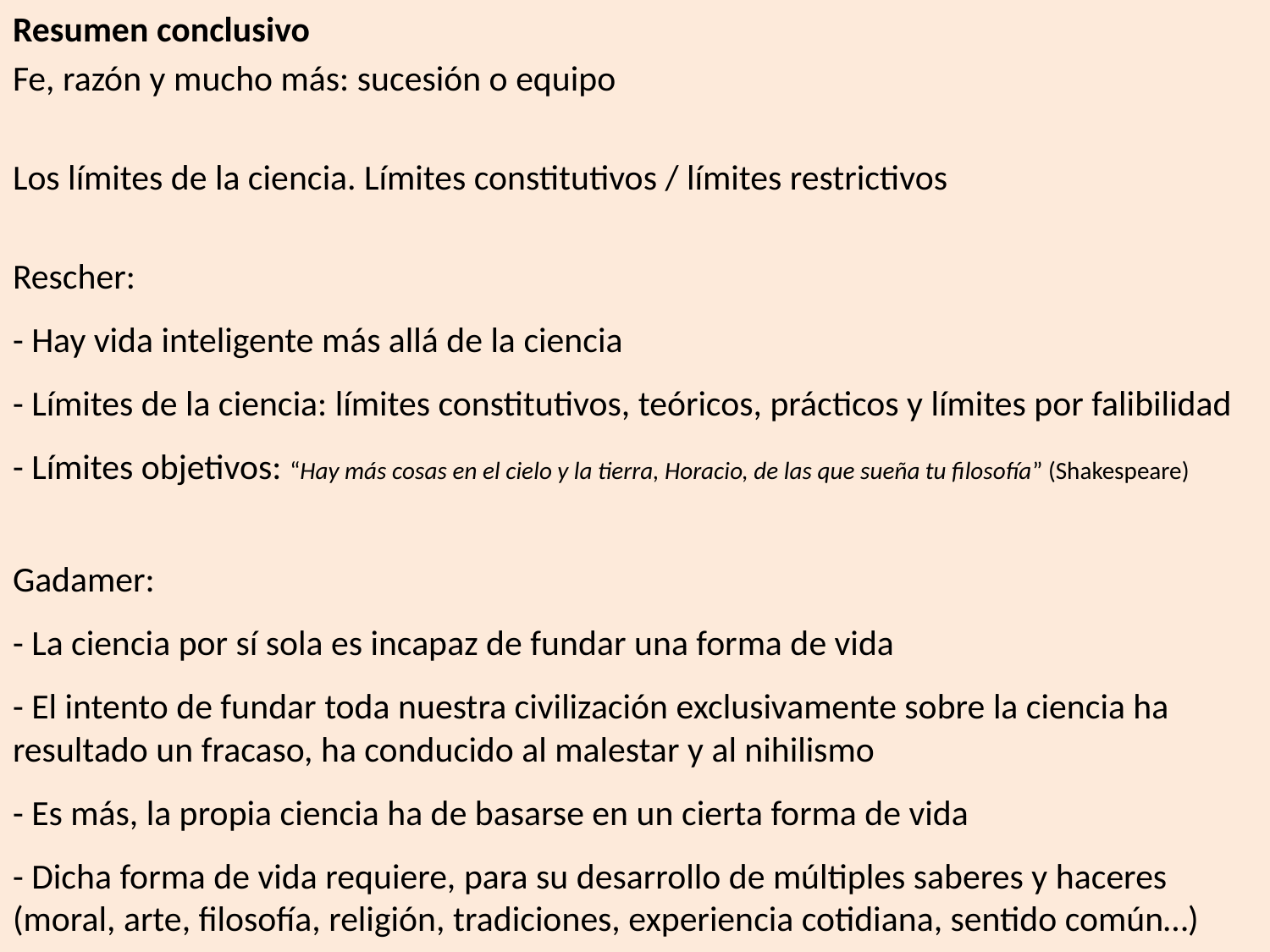

Resumen conclusivo
Fe, razón y mucho más: sucesión o equipo

Los límites de la ciencia. Límites constitutivos / límites restrictivos

Rescher:
- Hay vida inteligente más allá de la ciencia
- Límites de la ciencia: límites constitutivos, teóricos, prácticos y límites por falibilidad
- Límites objetivos: “Hay más cosas en el cielo y la tierra, Horacio, de las que sueña tu filosofía” (Shakespeare)

Gadamer:
- La ciencia por sí sola es incapaz de fundar una forma de vida
- El intento de fundar toda nuestra civilización exclusivamente sobre la ciencia ha resultado un fracaso, ha conducido al malestar y al nihilismo
- Es más, la propia ciencia ha de basarse en un cierta forma de vida
- Dicha forma de vida requiere, para su desarrollo de múltiples saberes y haceres (moral, arte, filosofía, religión, tradiciones, experiencia cotidiana, sentido común…)